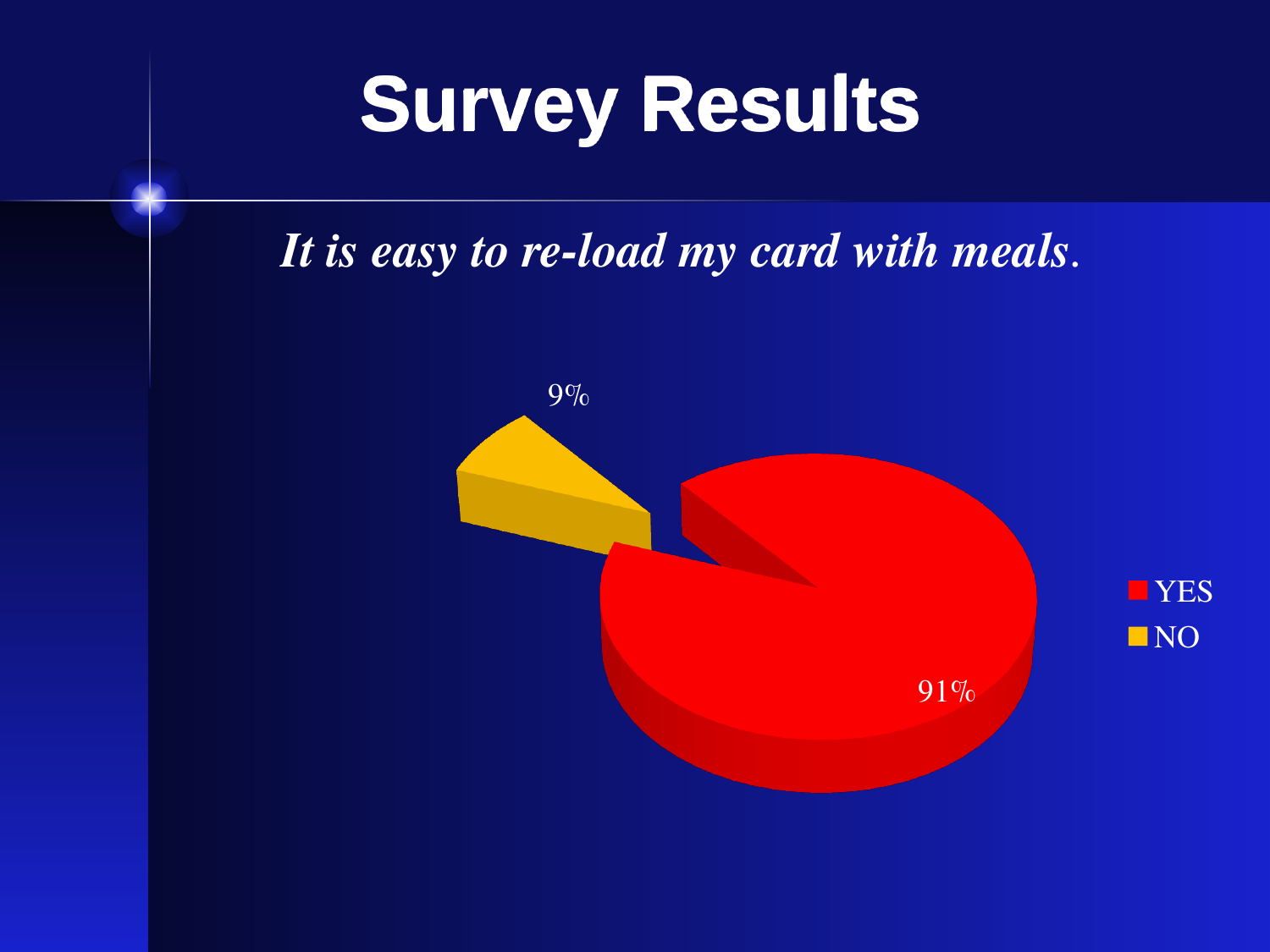

# Survey Results
It is easy to re-load my card with meals.

[unsupported chart]

[unsupported chart]